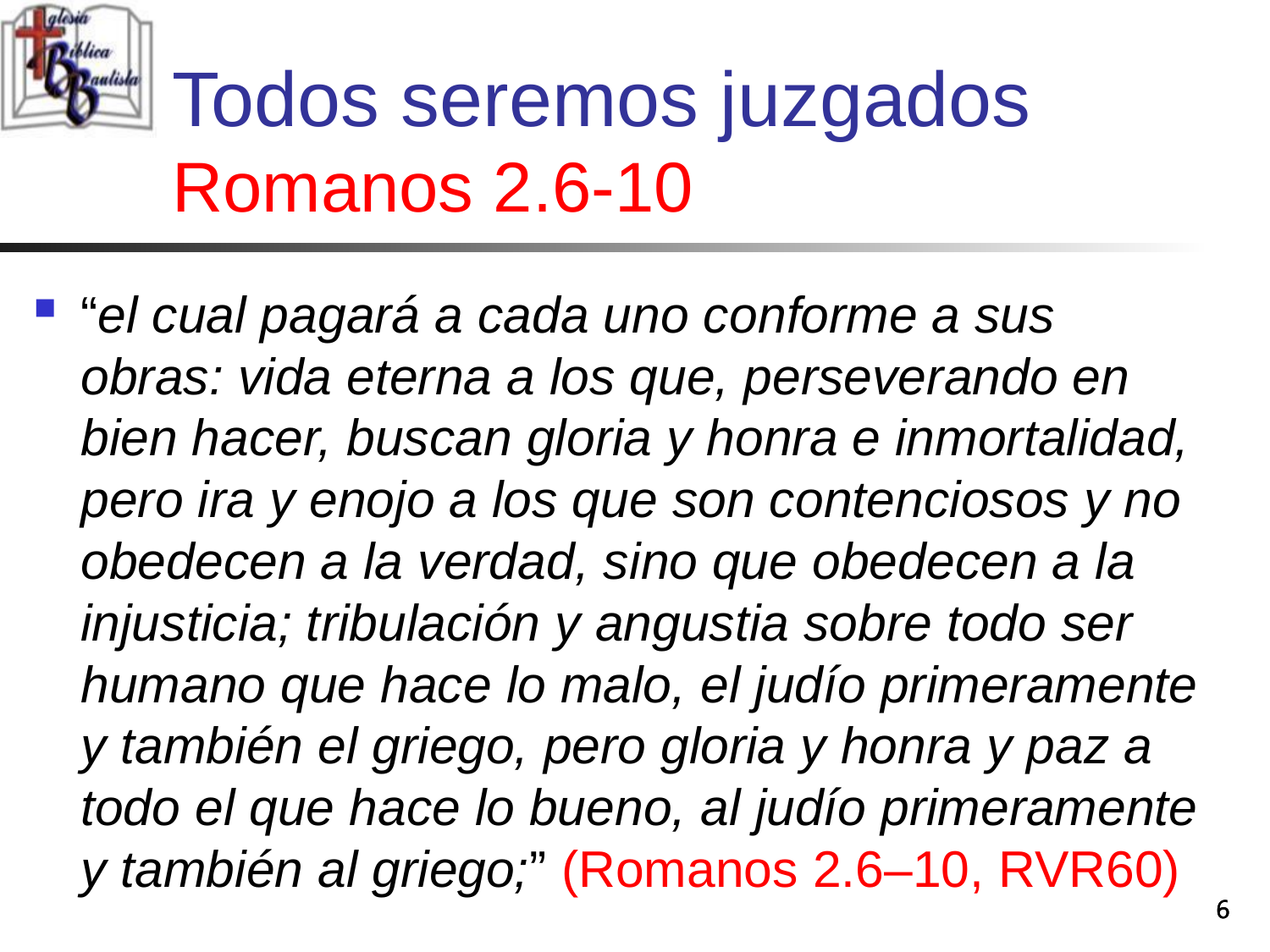

# Todos seremos juzgados Romanos 2.6-10
“el cual pagará a cada uno conforme a sus obras: vida eterna a los que, perseverando en bien hacer, buscan gloria y honra e inmortalidad, pero ira y enojo a los que son contenciosos y no obedecen a la verdad, sino que obedecen a la injusticia; tribulación y angustia sobre todo ser humano que hace lo malo, el judío primeramente y también el griego, pero gloria y honra y paz a todo el que hace lo bueno, al judío primeramente y también al griego;” (Romanos 2.6–10, RVR60)

6
6